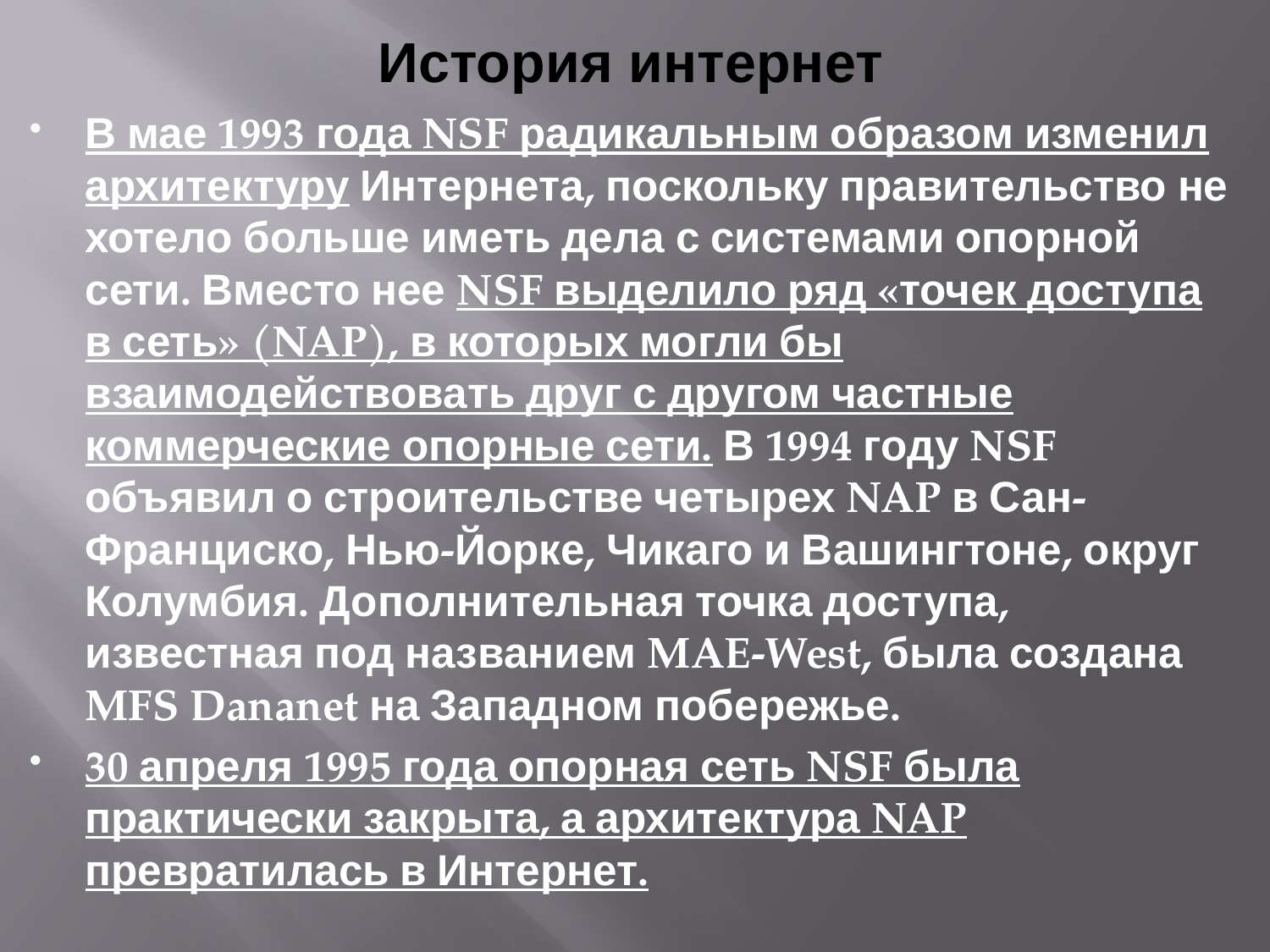

# История интернет
В мае 1993 года NSF радикальным образом изменил архитектуру Интернета, поскольку правительство не хотело больше иметь дела с системами опорной сети. Вместо нее NSF выделило ряд «точек доступа в сеть» (NAP), в которых могли бы взаимодействовать друг с другом частные коммерческие опорные сети. В 1994 году NSF объявил о строительстве четырех NAP в Сан-Франциско, Нью-Йорке, Чикаго и Вашингтоне, округ Колумбия. Дополнительная точка доступа, известная под названием MAE-West, была создана MFS Dananet на Западном побережье.
30 апреля 1995 года опорная сеть NSF была практически закрыта, а архитектура NAP превратилась в Интернет.